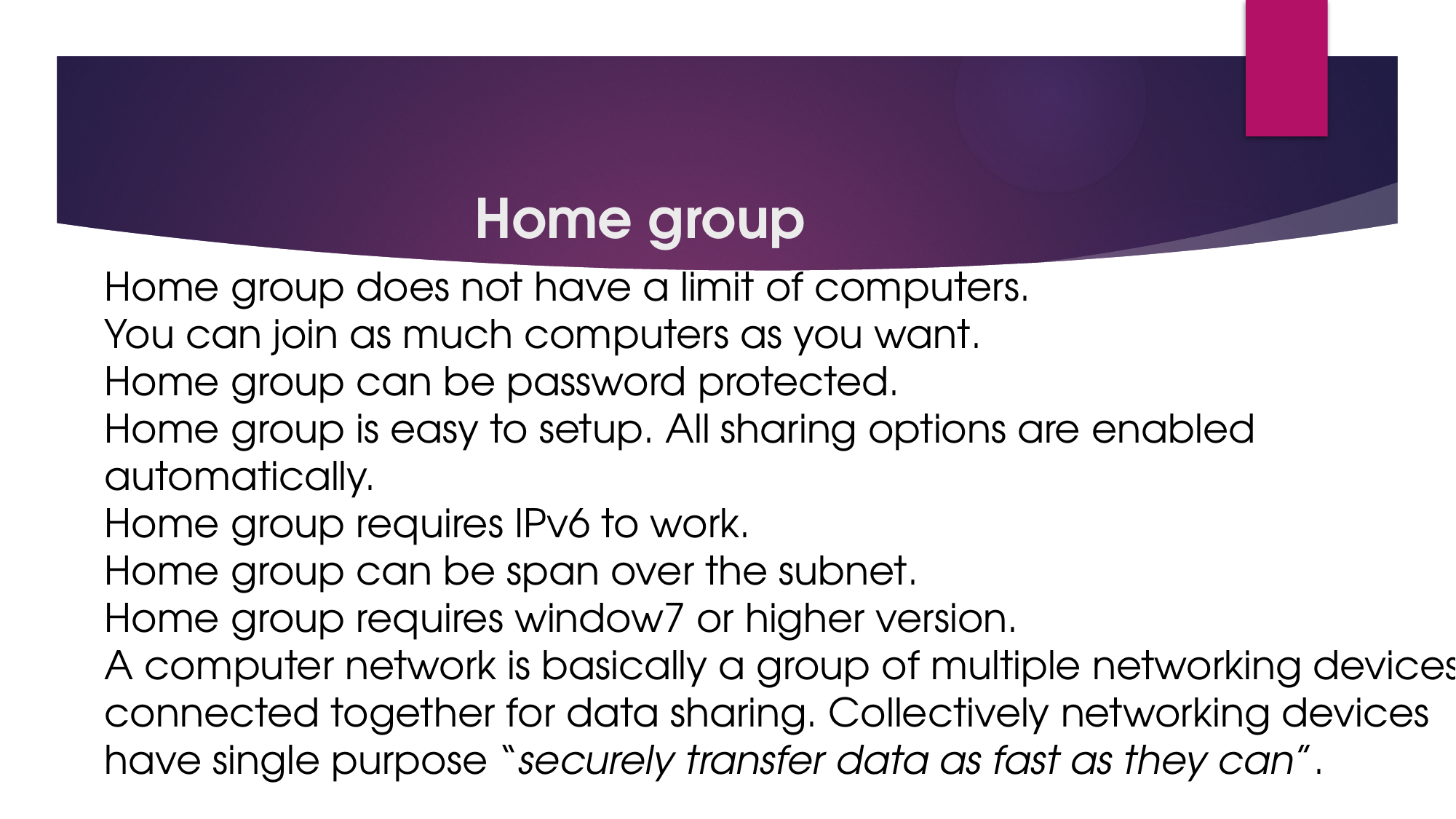

# Home group
Home group does not have a limit of computers.
You can join as much computers as you want.
Home group can be password protected.
Home group is easy to setup. All sharing options are enabled automatically.
Home group requires IPv6 to work.
Home group can be span over the subnet.
Home group requires window7 or higher version.
A computer network is basically a group of multiple networking devices connected together for data sharing. Collectively networking devices have single purpose “securely transfer data as fast as they can”.